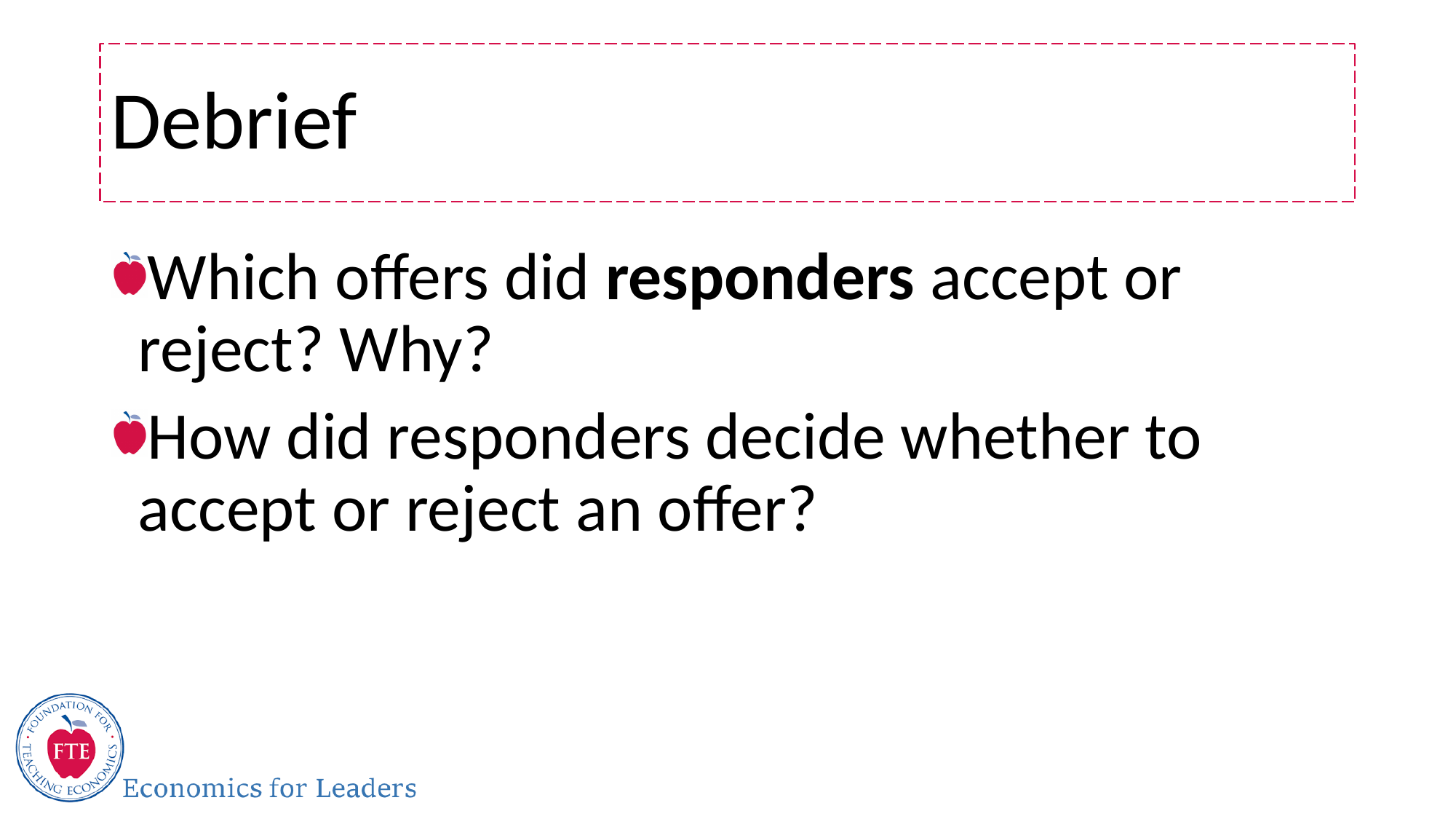

# Debrief
Which offers did responders accept or reject? Why?
How did responders decide whether to accept or reject an offer?